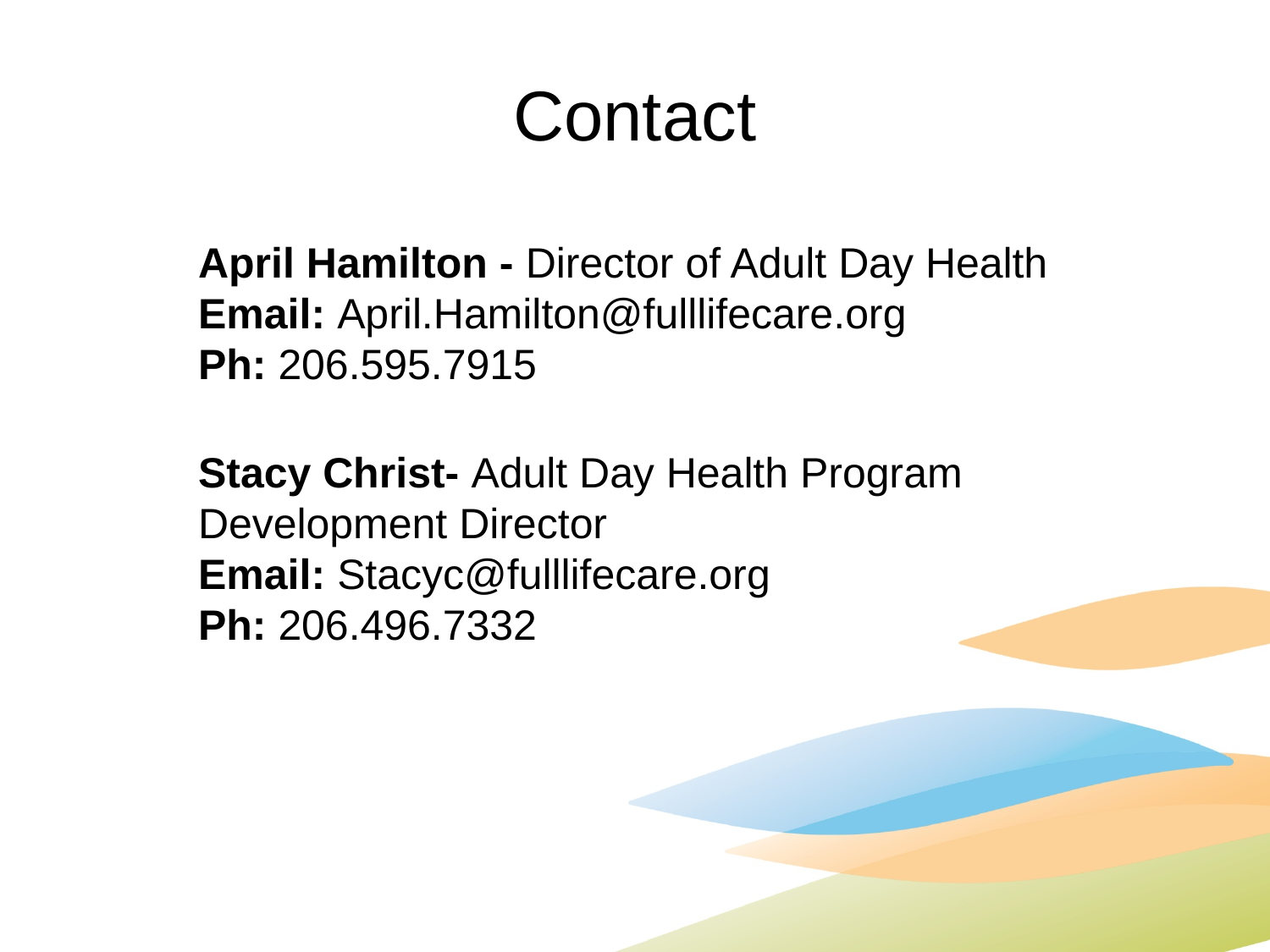

# Contact
April Hamilton - Director of Adult Day Health
Email: April.Hamilton@fulllifecare.org
Ph: 206.595.7915
Stacy Christ- Adult Day Health Program Development Director
Email: Stacyc@fulllifecare.org
Ph: 206.496.7332